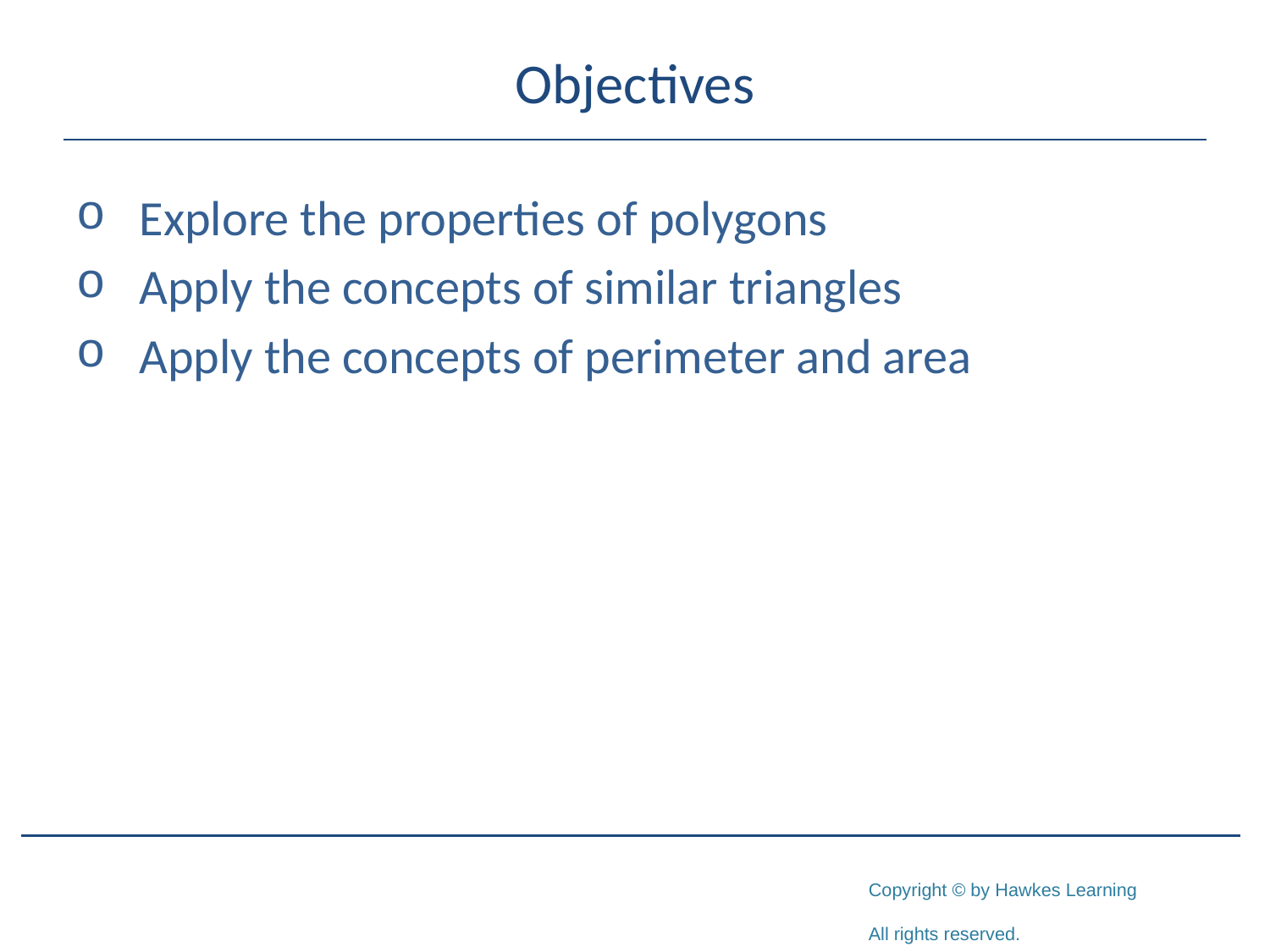

# Objectives

Explore the properties of polygons
Apply the concepts of similar triangles
Apply the concepts of perimeter and area